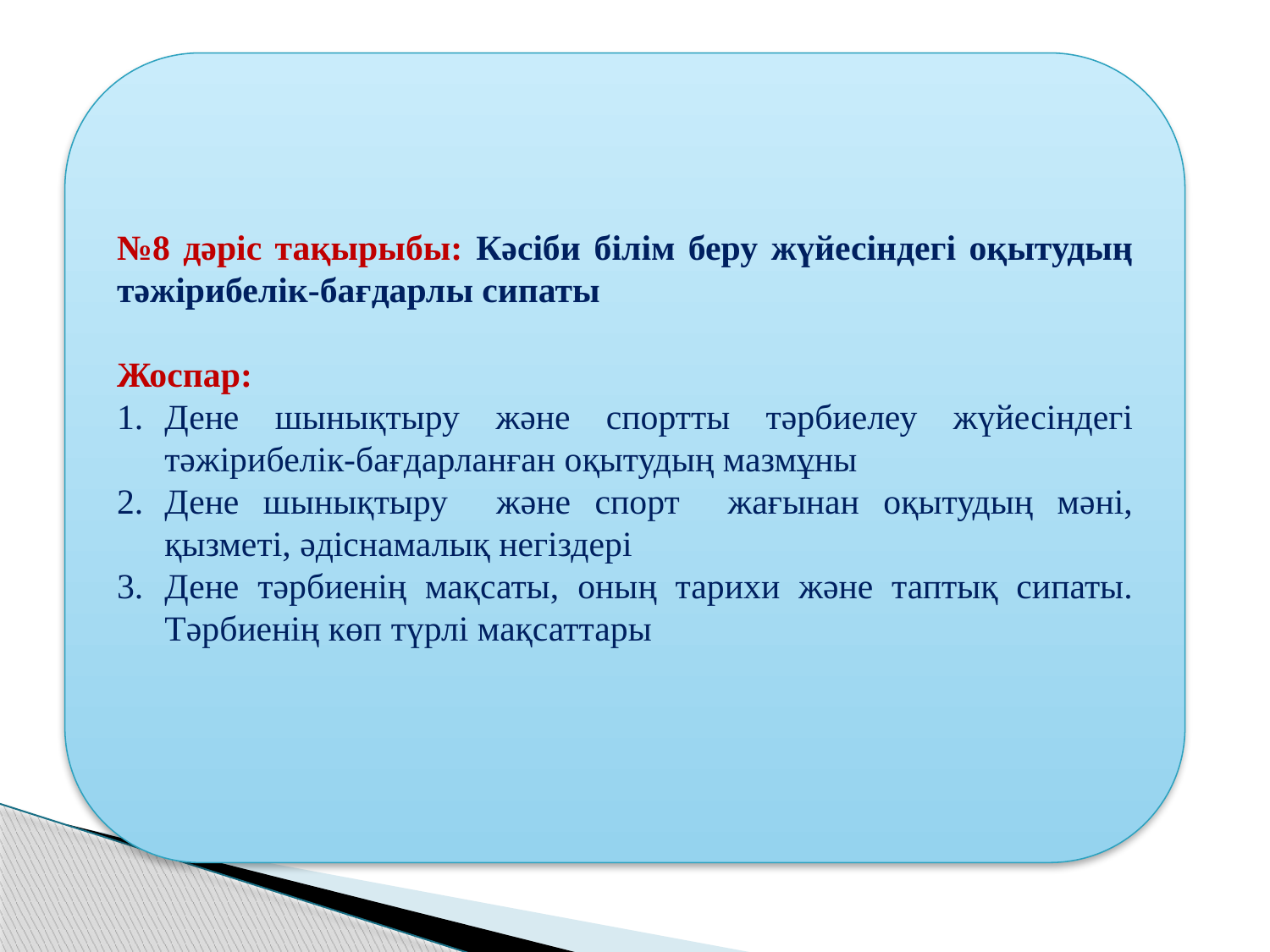

№8 дәріс тақырыбы: Кәсіби білім беру жүйесіндегі оқытудың тәжірибелік-бағдарлы сипаты

Жоспар:
Дене шынықтыру және спортты тәрбиелеу жүйесіндегі тәжірибелік-бағдарланған оқытудың мазмұны
Дене шынықтыру  және спорт  жағынан оқытудың мәні, қызметі, әдіснамалық негіздері
Дене тәрбиенің мақсаты, оның тарихи және таптық сипаты. Тәрбиенің көп түрлі мақсаттары